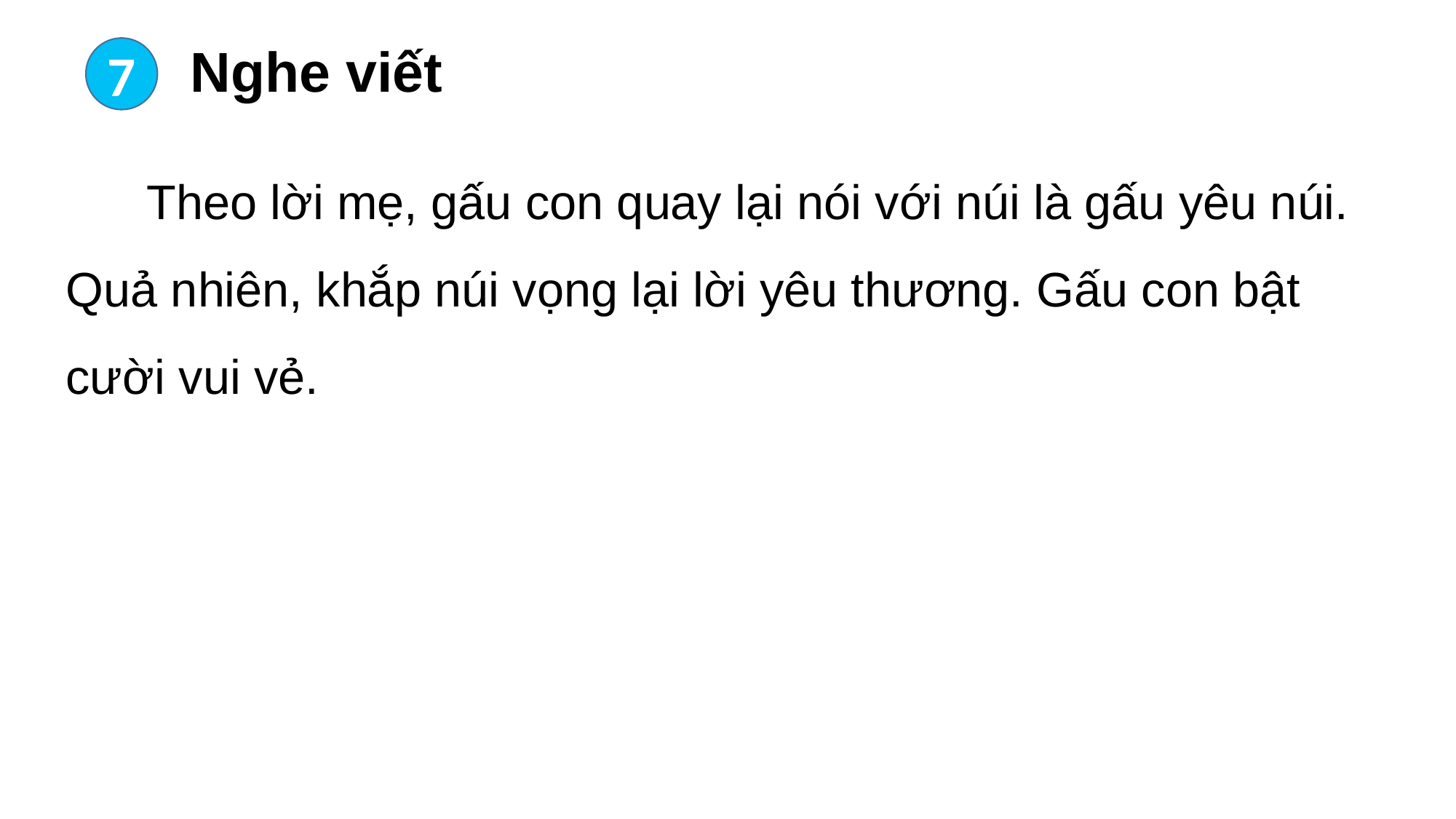

Nghe viết
7
      Theo lời mẹ, gấu con quay lại nói với núi là gấu yêu núi. Quả nhiên, khắp núi vọng lại lời yêu thương. Gấu con bật cười vui vẻ.